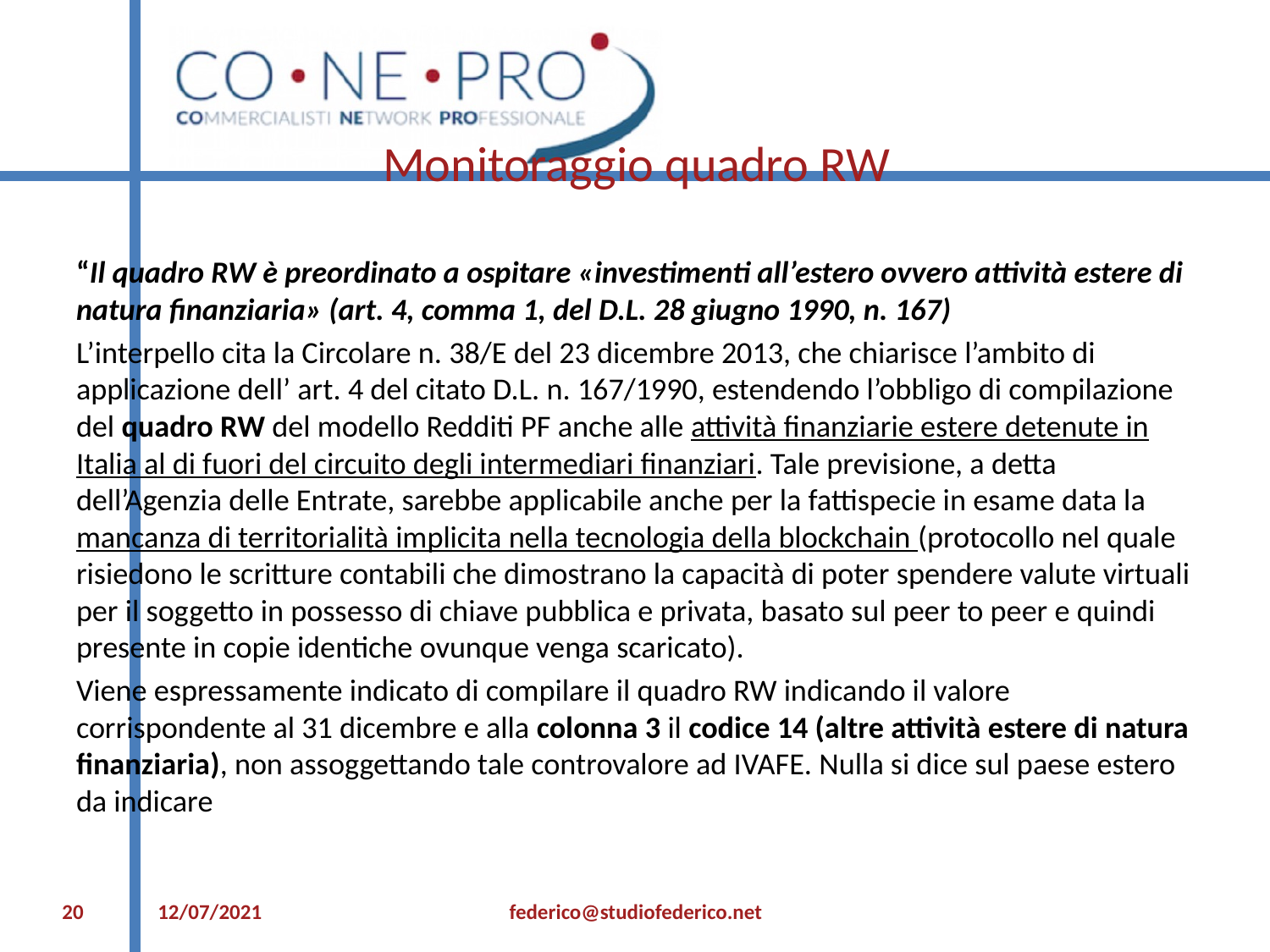

# Monitoraggio quadro RW
“Il quadro RW è preordinato a ospitare «investimenti all’estero ovvero attività estere di natura finanziaria» (art. 4, comma 1, del D.L. 28 giugno 1990, n. 167)
L’interpello cita la Circolare n. 38/E del 23 dicembre 2013, che chiarisce l’ambito di applicazione dell’ art. 4 del citato D.L. n. 167/1990, estendendo l’obbligo di compilazione del quadro RW del modello Redditi PF anche alle attività finanziarie estere detenute in Italia al di fuori del circuito degli intermediari finanziari. Tale previsione, a detta dell’Agenzia delle Entrate, sarebbe applicabile anche per la fattispecie in esame data la mancanza di territorialità implicita nella tecnologia della blockchain (protocollo nel quale risiedono le scritture contabili che dimostrano la capacità di poter spendere valute virtuali per il soggetto in possesso di chiave pubblica e privata, basato sul peer to peer e quindi presente in copie identiche ovunque venga scaricato).
Viene espressamente indicato di compilare il quadro RW indicando il valore corrispondente al 31 dicembre e alla colonna 3 il codice 14 (altre attività estere di natura finanziaria), non assoggettando tale controvalore ad IVAFE. Nulla si dice sul paese estero da indicare
20
12/07/2021
federico@studiofederico.net